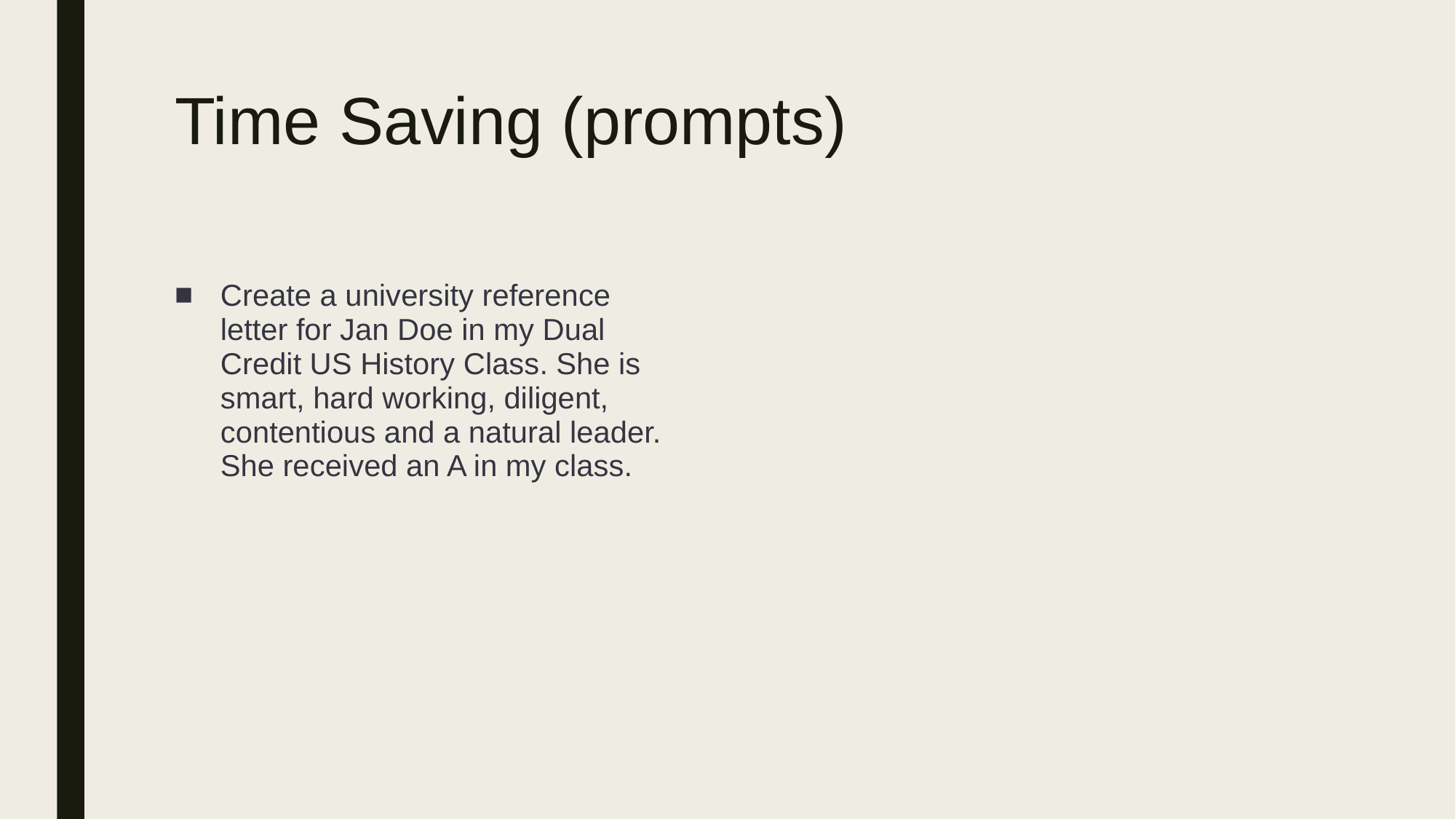

# Time Saving (prompts)
Create a university reference letter for Jan Doe in my Dual Credit US History Class. She is smart, hard working, diligent, contentious and a natural leader. She received an A in my class.